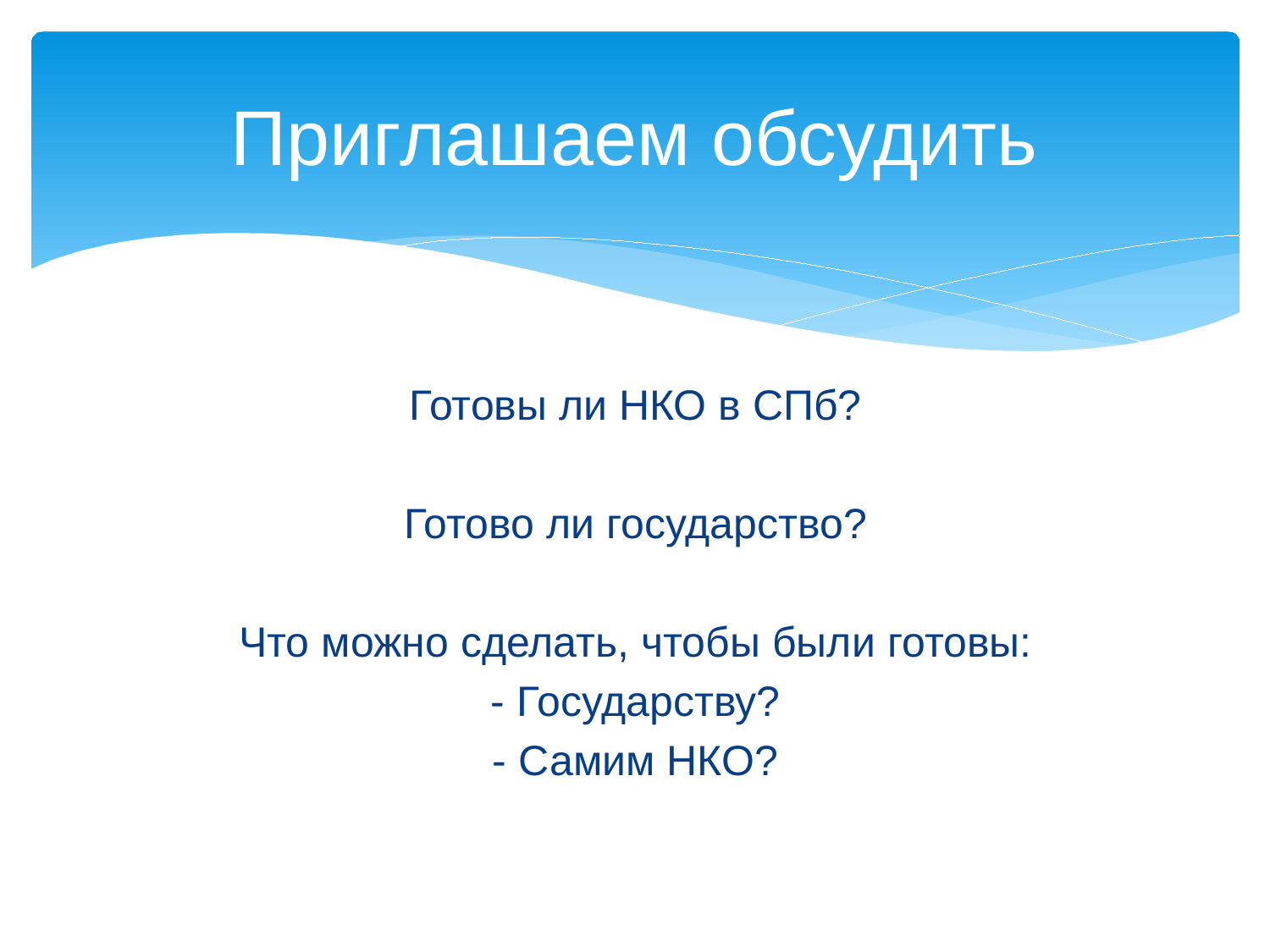

# Приглашаем обсудить
Готовы ли НКО в СПб?

Готово ли государство?

Что можно сделать, чтобы были готовы:
- Государству?
- Самим НКО?